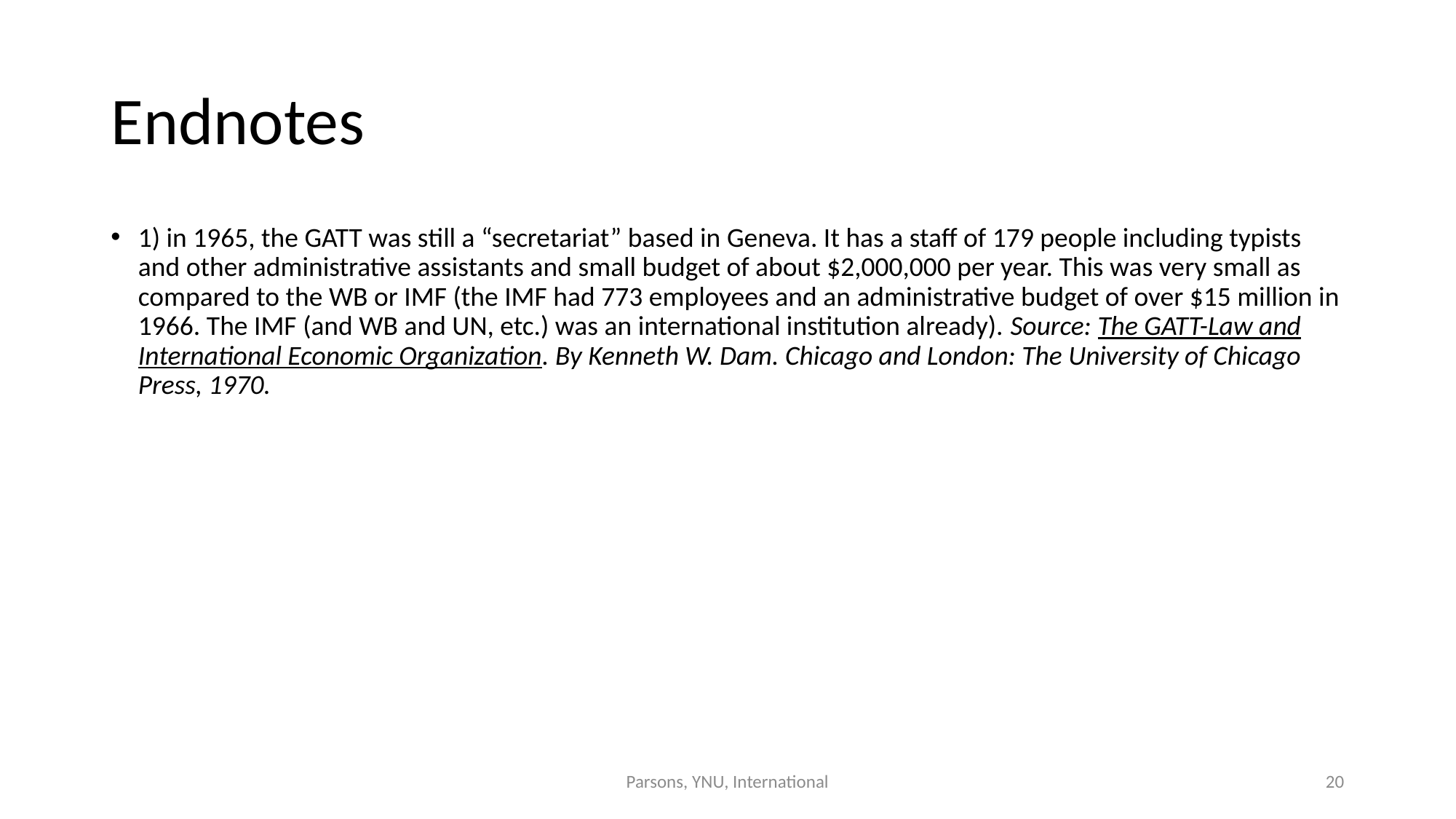

# Endnotes
1) in 1965, the GATT was still a “secretariat” based in Geneva. It has a staff of 179 people including typists and other administrative assistants and small budget of about $2,000,000 per year. This was very small as compared to the WB or IMF (the IMF had 773 employees and an administrative budget of over $15 million in 1966. The IMF (and WB and UN, etc.) was an international institution already). Source: The GATT-Law and International Economic Organization. By Kenneth W. Dam. Chicago and London: The University of Chicago Press, 1970.
Parsons, YNU, International
20